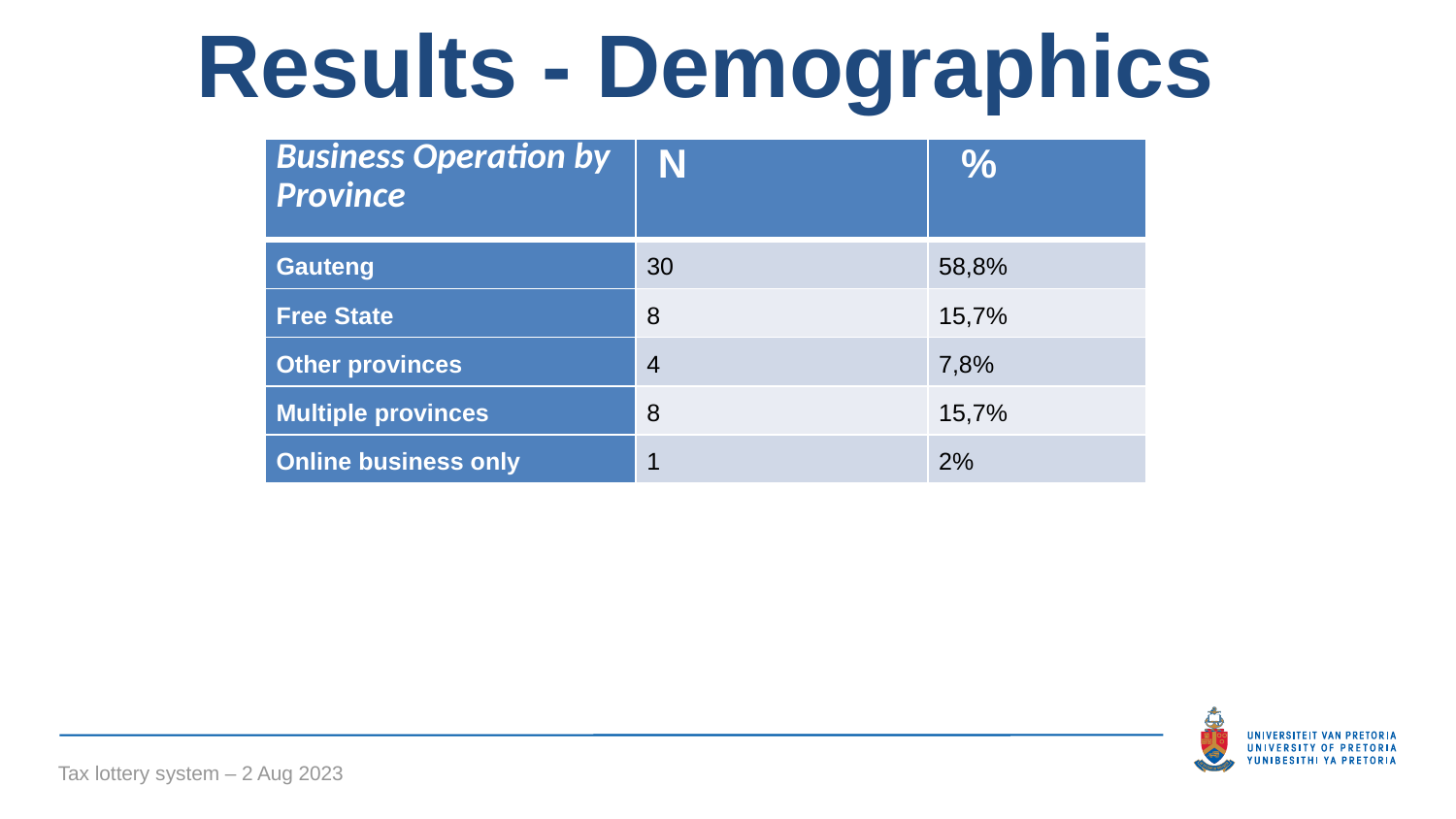

Results - Demographics
| Business Operation by Province | N | % |
| --- | --- | --- |
| Gauteng | 30 | 58,8% |
| Free State | 8 | 15,7% |
| Other provinces | 4 | 7,8% |
| Multiple provinces | 8 | 15,7% |
| Online business only | 1 | 2% |
Tax lottery system – 2 Aug 2023